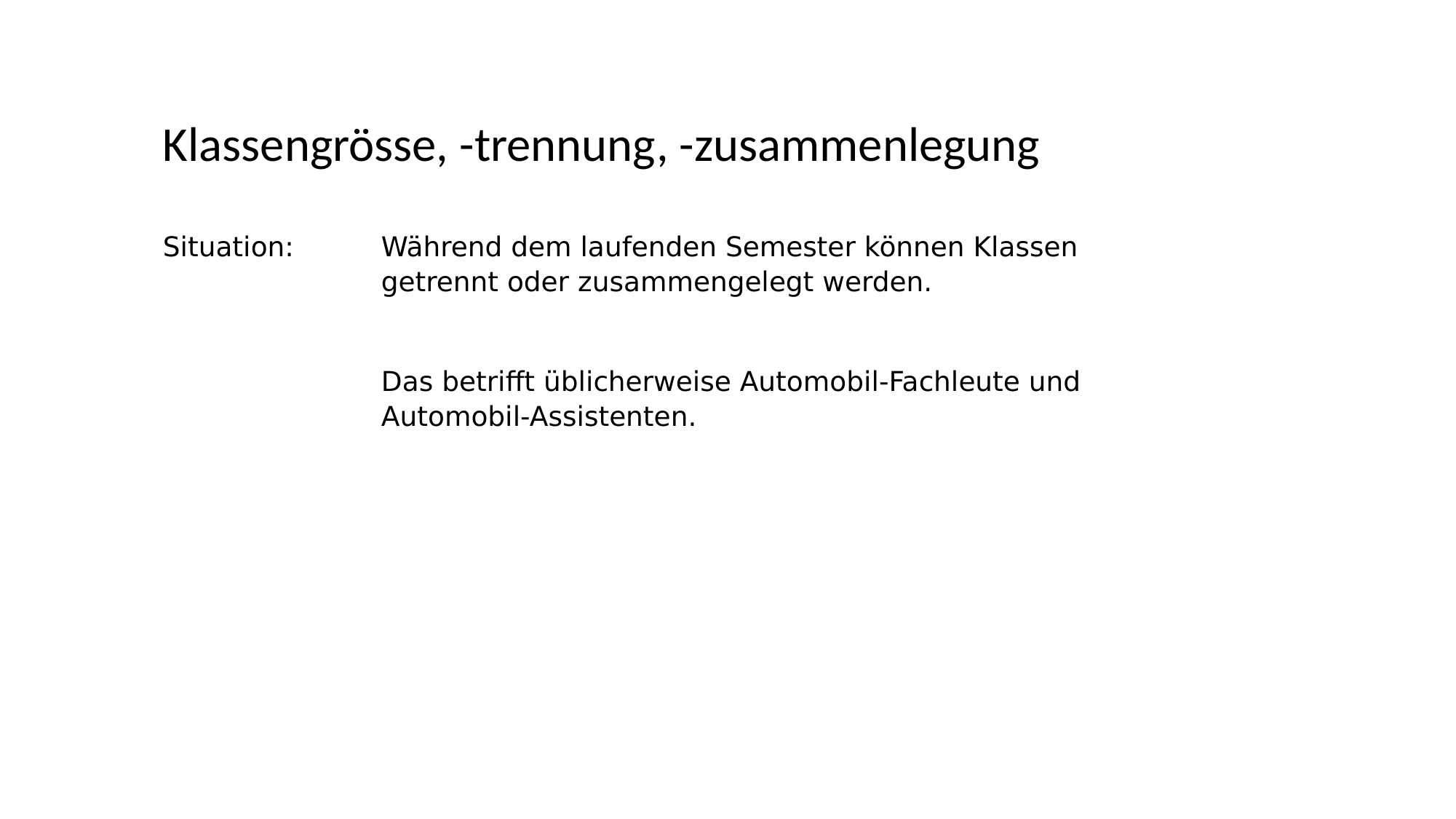

# Klassengrösse, -trennung, -zusammenlegung
Situation:	Während dem laufenden Semester können Klassen 			getrennt oder zusammengelegt werden.

		Das betrifft üblicherweise Automobil-Fachleute und 			Automobil-Assistenten.